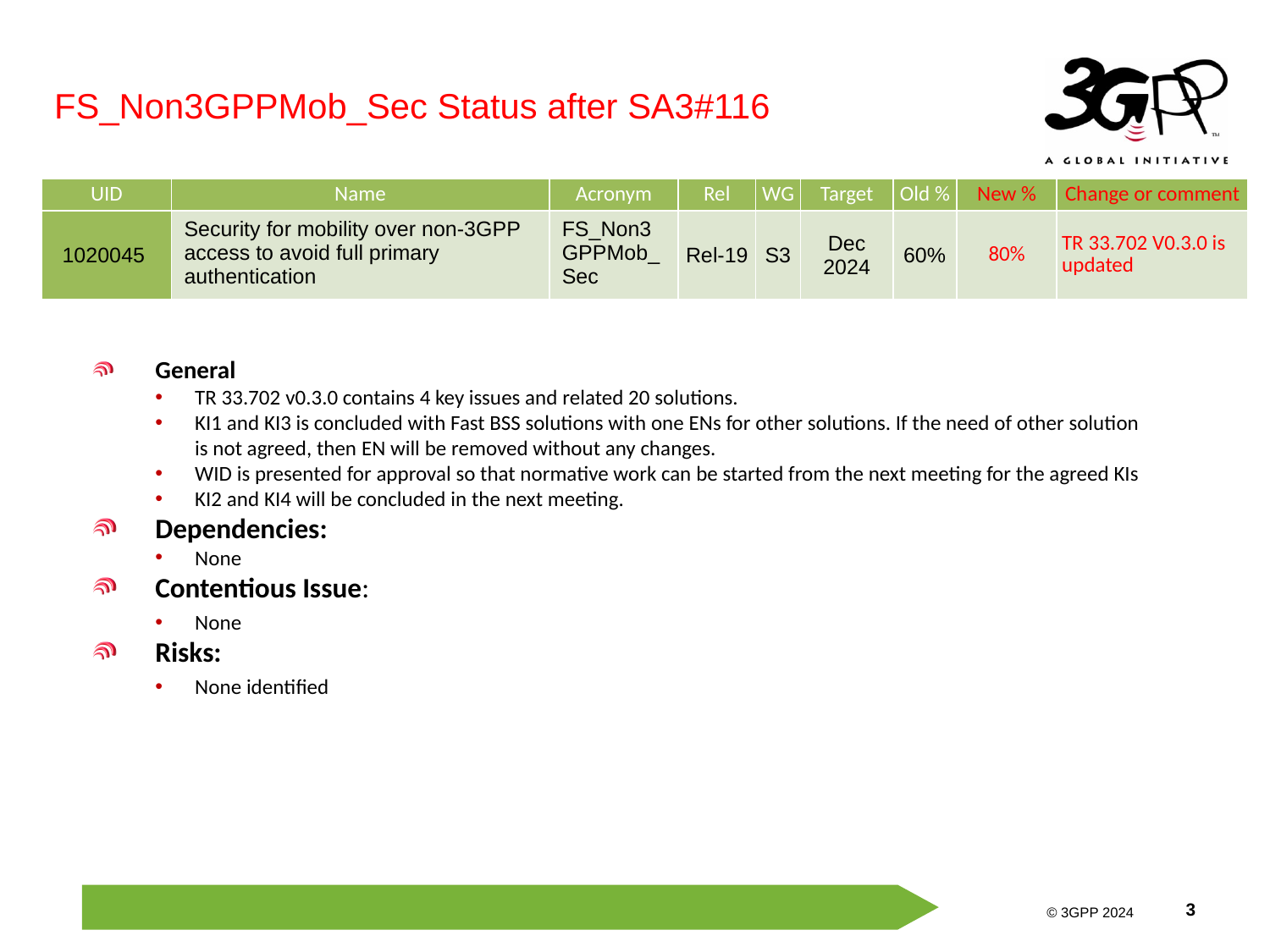

FS_Non3GPPMob_Sec Status after SA3#116
| UID | Name | Acronym | Rel | WG | Target | Old % | New % | Change or comment |
| --- | --- | --- | --- | --- | --- | --- | --- | --- |
| 1020045 | Security for mobility over non-3GPP access to avoid full primary authentication | FS\_Non3GPPMob\_Sec | Rel-19 | S3 | Dec 2024 | 60% | 80% | TR 33.702 V0.3.0 is updated |
General
TR 33.702 v0.3.0 contains 4 key issues and related 20 solutions.
KI1 and KI3 is concluded with Fast BSS solutions with one ENs for other solutions. If the need of other solution is not agreed, then EN will be removed without any changes.
WID is presented for approval so that normative work can be started from the next meeting for the agreed KIs
KI2 and KI4 will be concluded in the next meeting.
Dependencies:
None
Contentious Issue:
None
Risks:
None identified